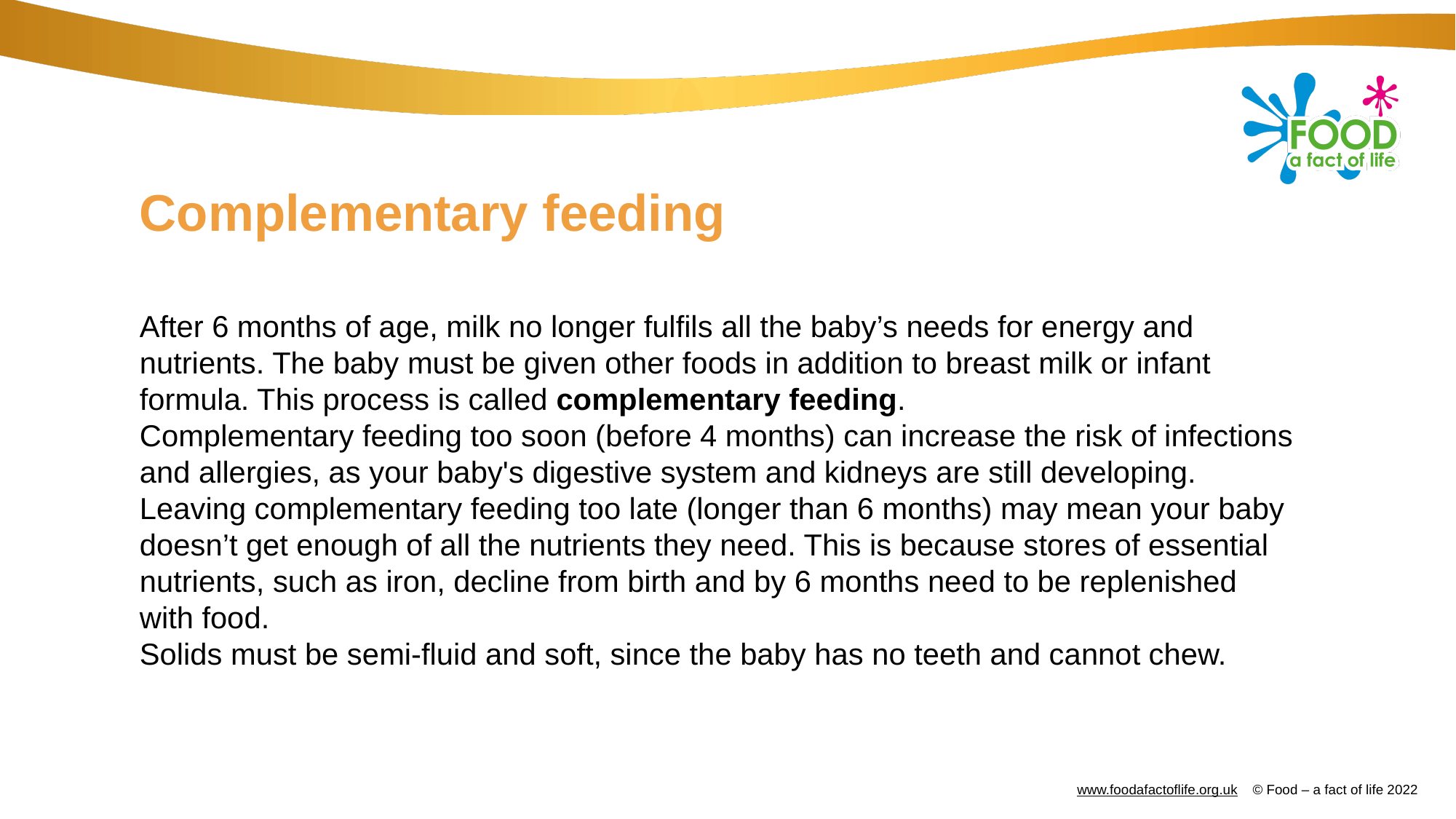

# Complementary feeding
After 6 months of age, milk no longer fulfils all the baby’s needs for energy and nutrients. The baby must be given other foods in addition to breast milk or infant formula. This process is called complementary feeding.
Complementary feeding too soon (before 4 months) can increase the risk of infections and allergies, as your baby's digestive system and kidneys are still developing.
Leaving complementary feeding too late (longer than 6 months) may mean your baby doesn’t get enough of all the nutrients they need. This is because stores of essential nutrients, such as iron, decline from birth and by 6 months need to be replenished with food.
Solids must be semi-fluid and soft, since the baby has no teeth and cannot chew.